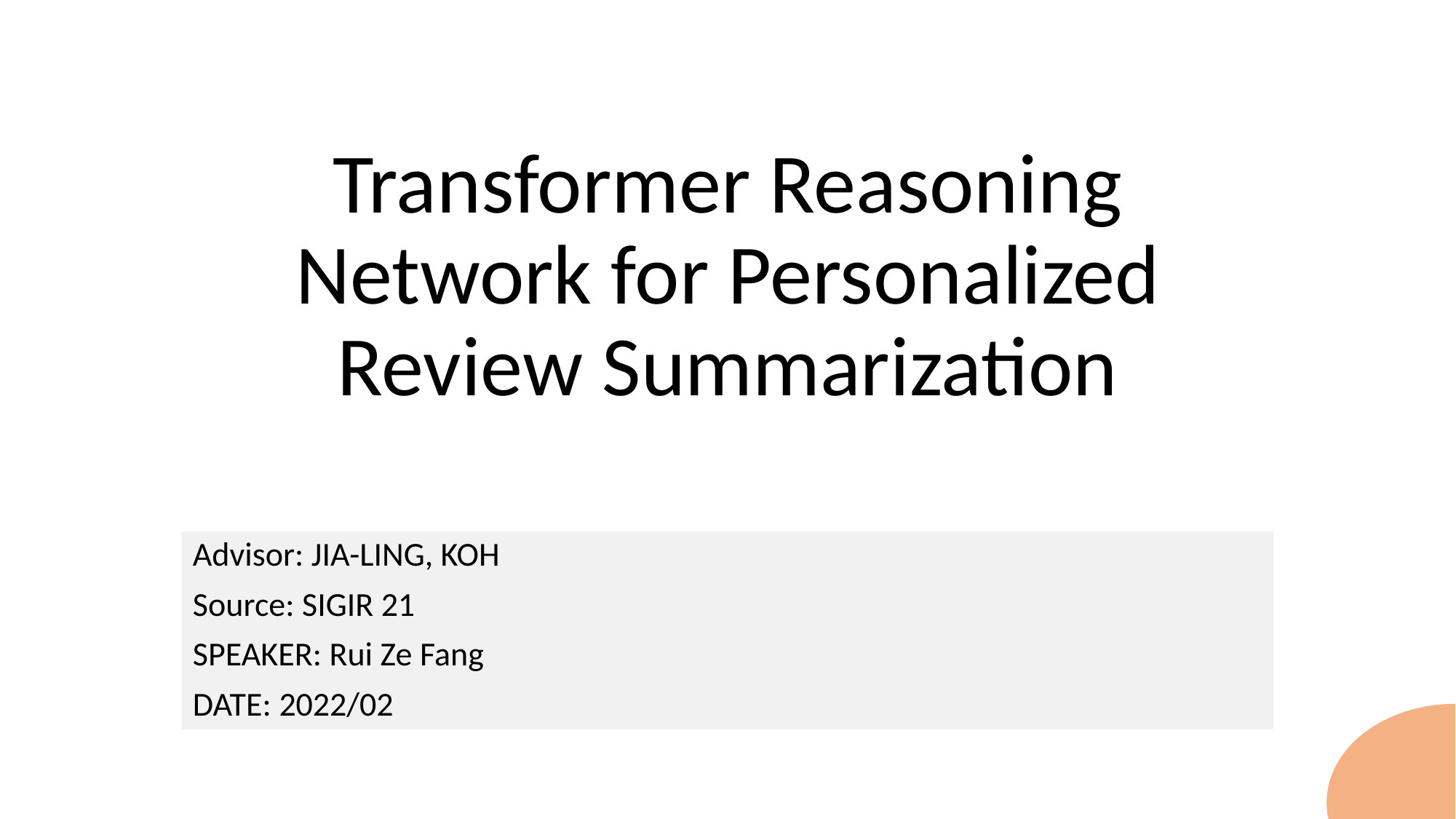

# Transformer Reasoning Network for Personalized Review Summarization
Advisor: JIA-LING, KOH
Source: SIGIR 21
SPEAKER: Rui Ze Fang
DATE: 2022/02

1